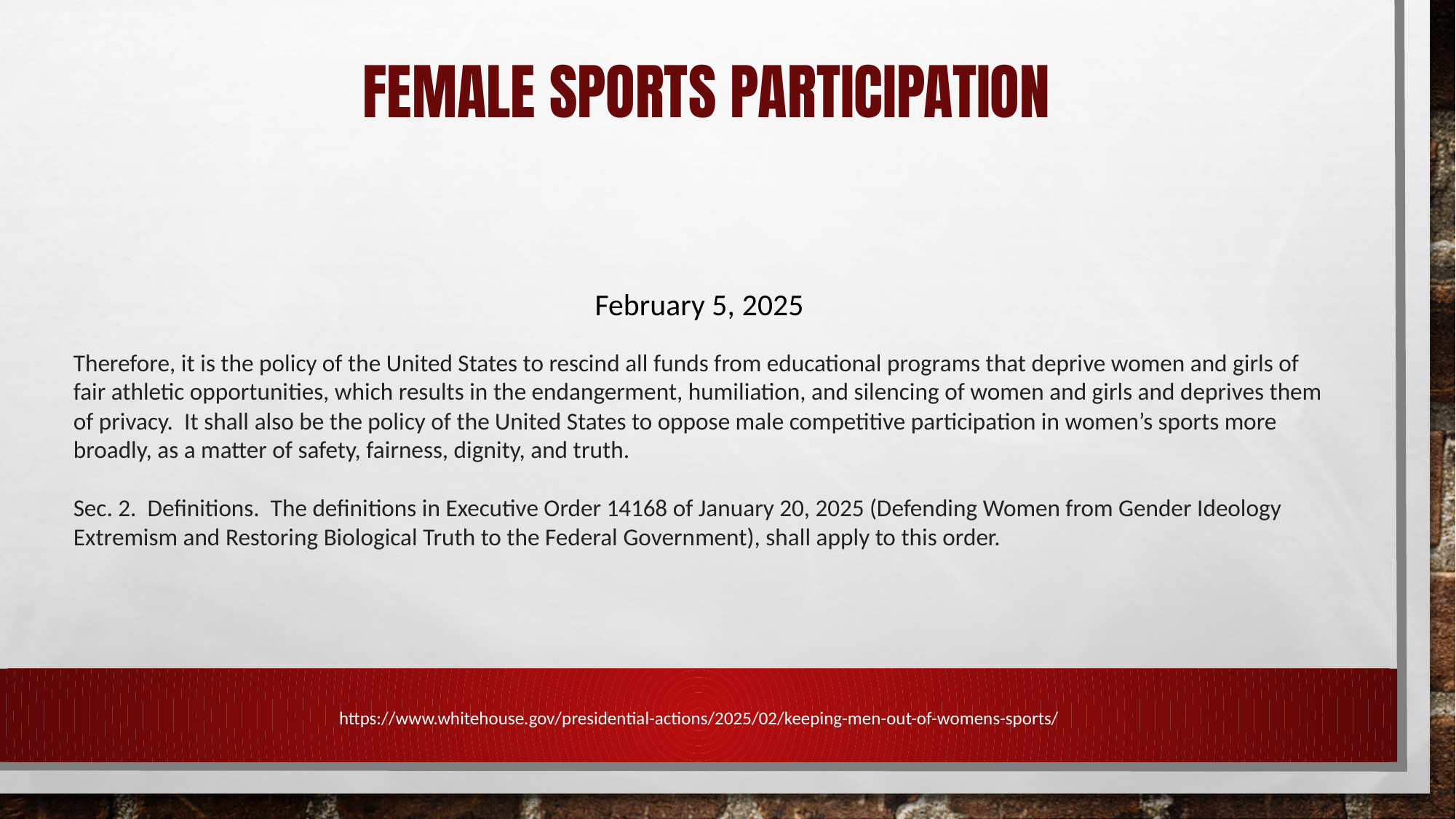

# Female sports participation
February 5, 2025

Therefore, it is the policy of the United States to rescind all funds from educational programs that deprive women and girls of fair athletic opportunities, which results in the endangerment, humiliation, and silencing of women and girls and deprives them of privacy.  It shall also be the policy of the United States to oppose male competitive participation in women’s sports more broadly, as a matter of safety, fairness, dignity, and truth.

Sec. 2.  Definitions.  The definitions in Executive Order 14168 of January 20, 2025 (Defending Women from Gender Ideology Extremism and Restoring Biological Truth to the Federal Government), shall apply to this order.
https://www.whitehouse.gov/presidential-actions/2025/02/keeping-men-out-of-womens-sports/